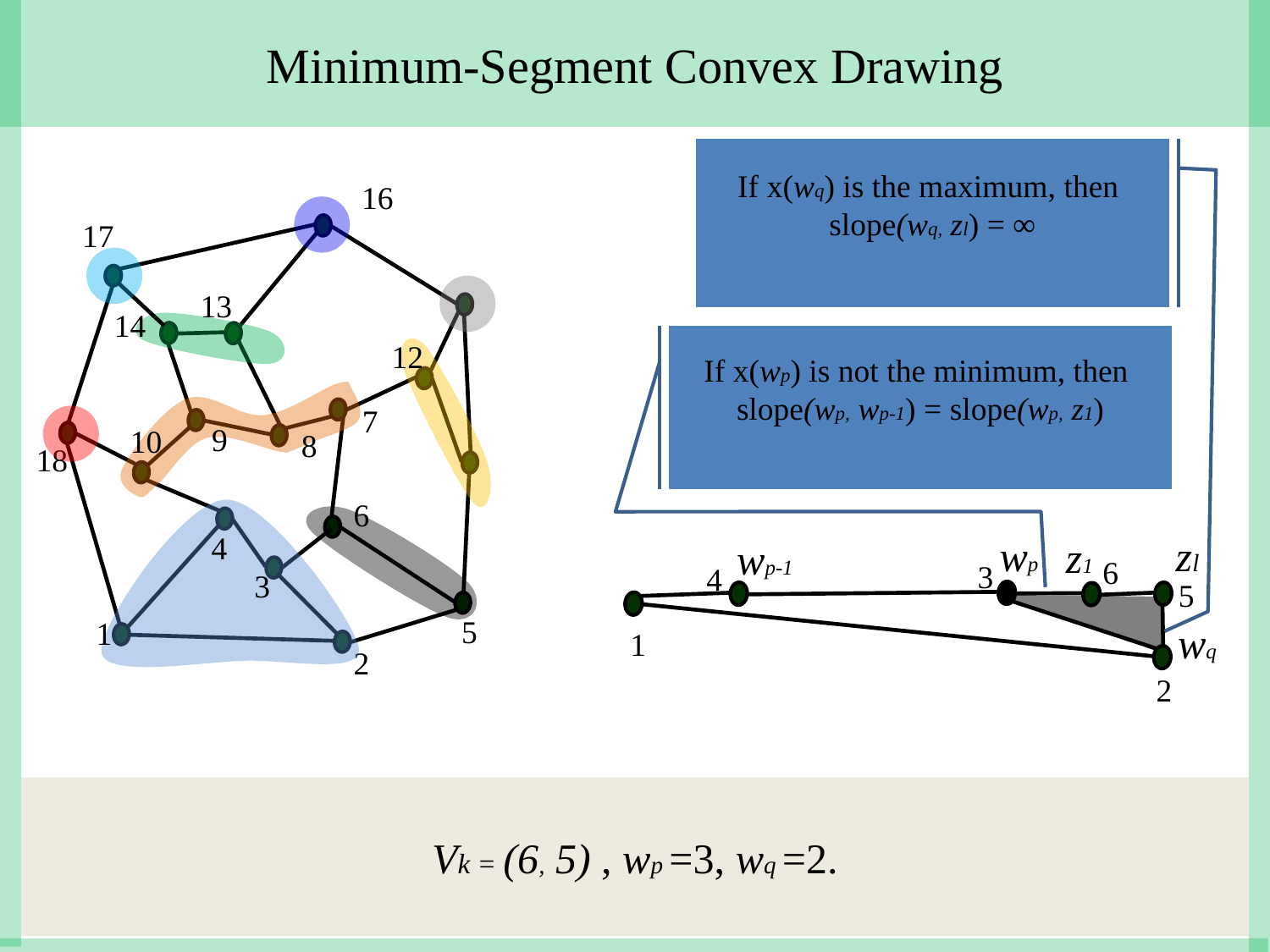

Minimum-Segment Convex Drawing
If x(wq) is the maximum, then  slope(wq, zl) = ∞

16

17

13

14

12

7

9
8
10

18

6

4
3

5
1

2
If x(wp) is not the minimum, then  slope(wp, wp-1) = slope(wp, z1)

wp
zl
z1
wp-1
6
3
4
5

wq
1

2
Vk = (6, 5) , wp =3, wq =2.